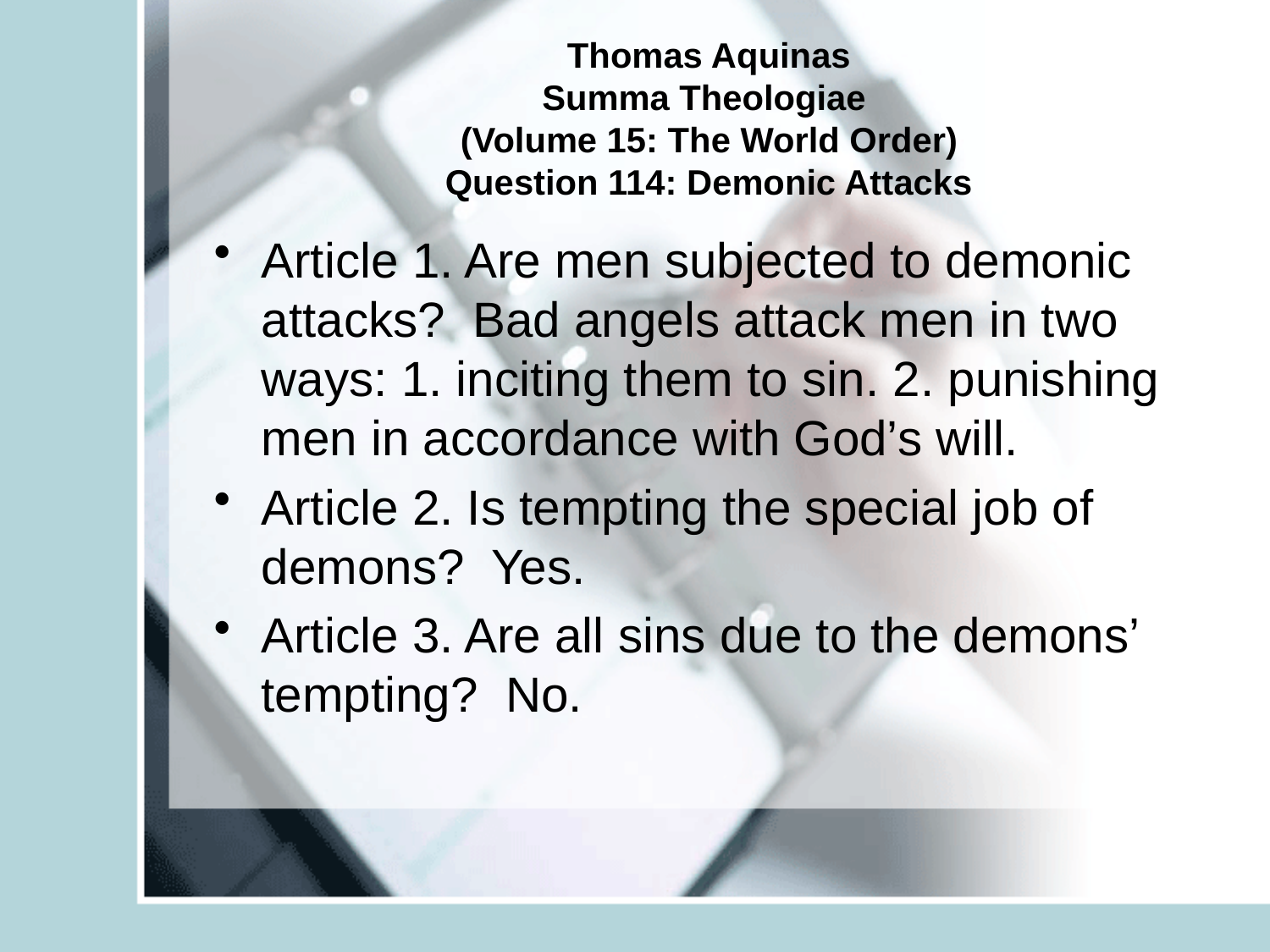

# Thomas Aquinas Summa Theologiae (Volume 15: The World Order) Question 114: Demonic Attacks
Article 1. Are men subjected to demonic attacks?  Bad angels attack men in two ways: 1. inciting them to sin. 2. punishing men in accordance with God’s will.
Article 2. Is tempting the special job of demons?  Yes.
Article 3. Are all sins due to the demons’ tempting?  No.